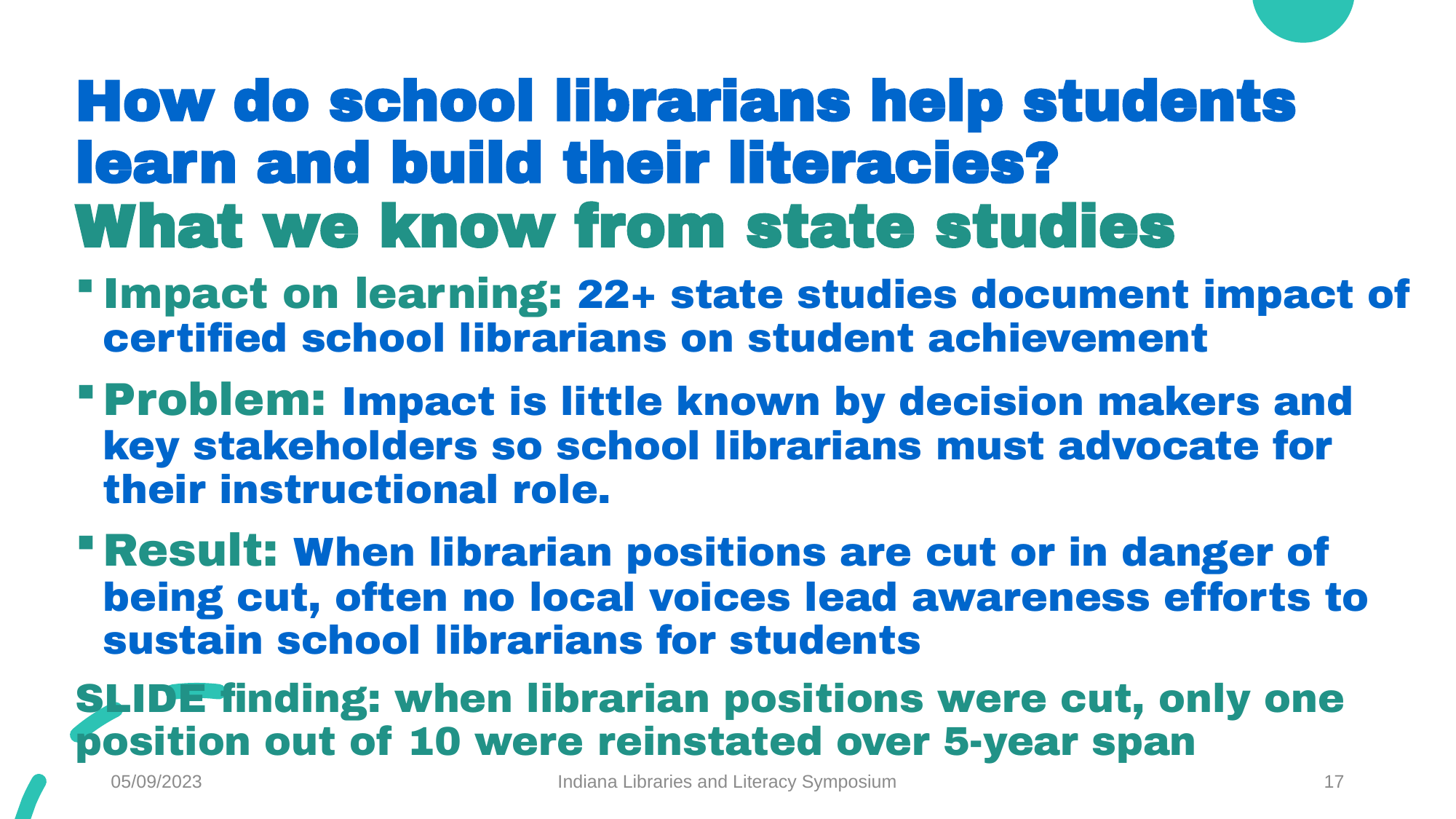

# How do school librarians help students learn and build their literacies? What we know from state studies
Impact on learning: 22+ state studies document impact of certified school librarians on student achievement
Problem: Impact is little known by decision makers and key stakeholders so school librarians must advocate for their instructional role.
Result: When librarian positions are cut or in danger of being cut, often no local voices lead awareness efforts to sustain school librarians for students
SLIDE finding: when librarian positions were cut, only one position out of 10 were reinstated over 5-year span
05/09/2023
Indiana Libraries and Literacy Symposium
17